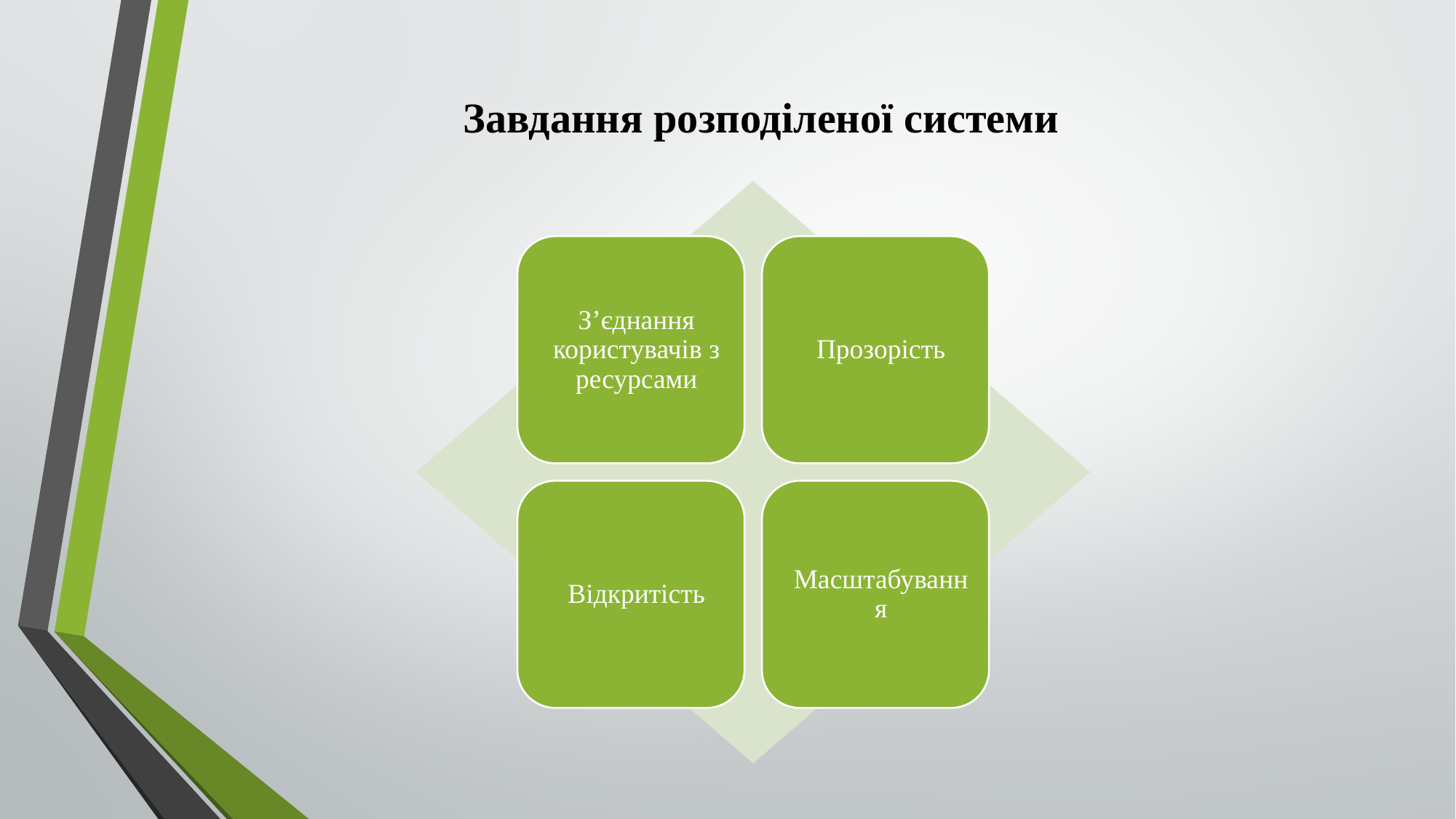

# Завдання розподіленої системи
З’єднання користувачів з ресурсами
Прозорість
Відкритість
Масштабування